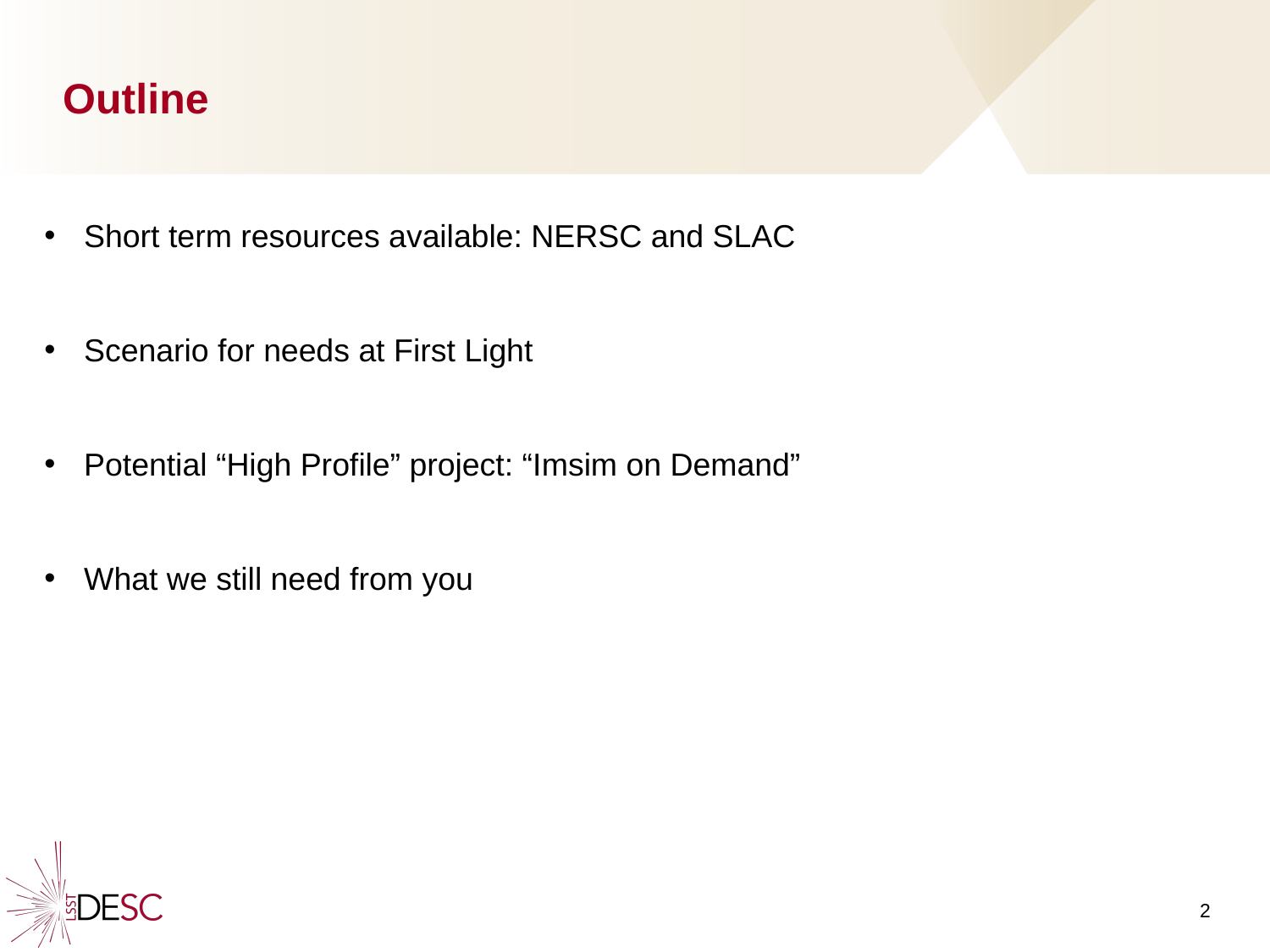

# Outline
Short term resources available: NERSC and SLAC

Scenario for needs at First Light

Potential “High Profile” project: “Imsim on Demand”

What we still need from you
2